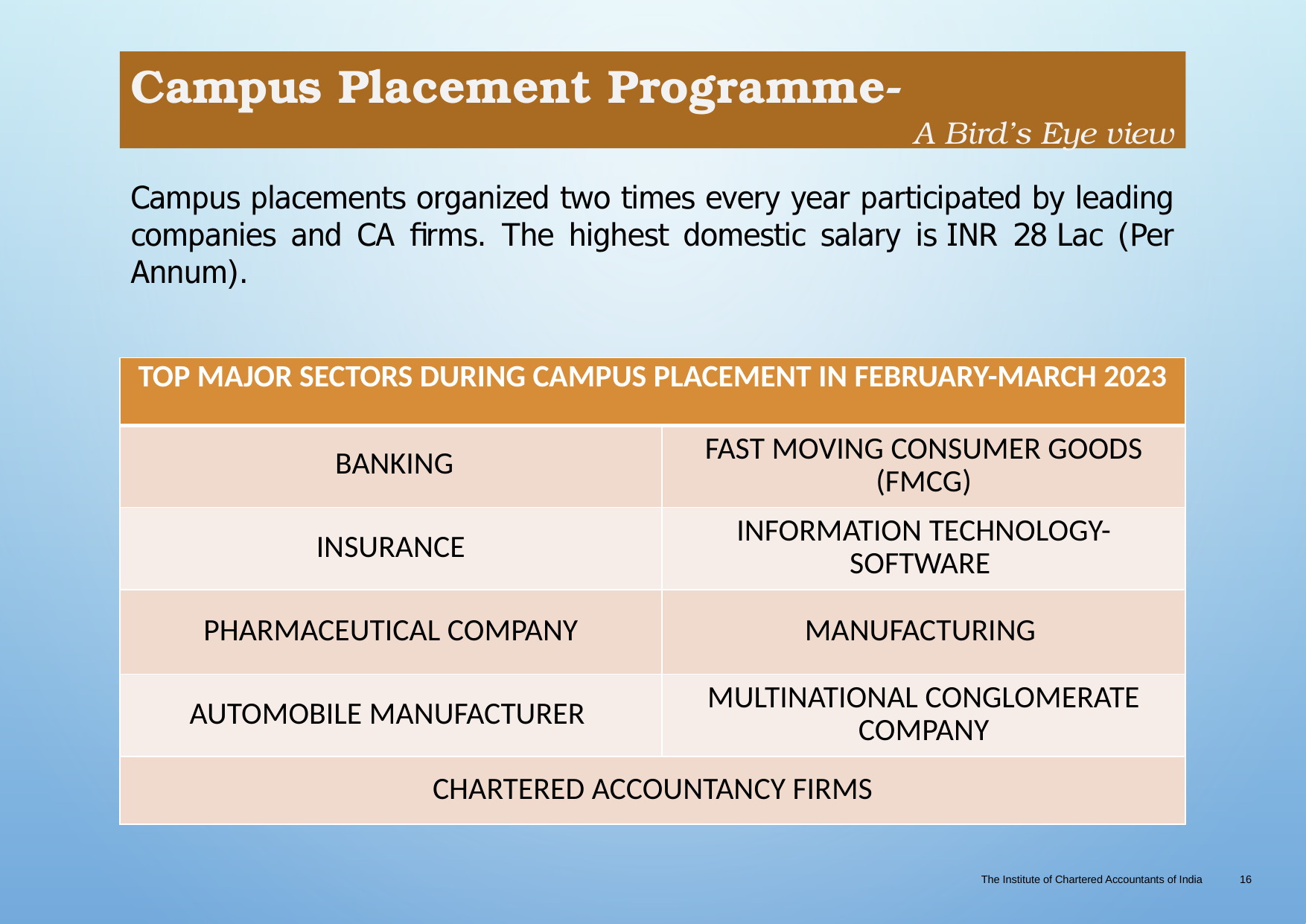

Campus Placement Programme-
A Bird’s Eye view
Campus placements organized two times every year participated by leading companies and CA firms. The highest domestic salary is INR 28 Lac (Per Annum).
| TOP MAJOR SECTORS DURING CAMPUS PLACEMENT IN FEBRUARY-MARCH 2023 |  |
| --- | --- |
| BANKING | FAST MOVING CONSUMER GOODS (FMCG) |
| INSURANCE | INFORMATION TECHNOLOGY- SOFTWARE |
| PHARMACEUTICAL COMPANY | MANUFACTURING |
| AUTOMOBILE MANUFACTURER | MULTINATIONAL CONGLOMERATE COMPANY |
| CHARTERED ACCOUNTANCY FIRMS | CHARTERED ACCOUNTANCY FIRMS AUTOMOBILE MANUFACTURER |